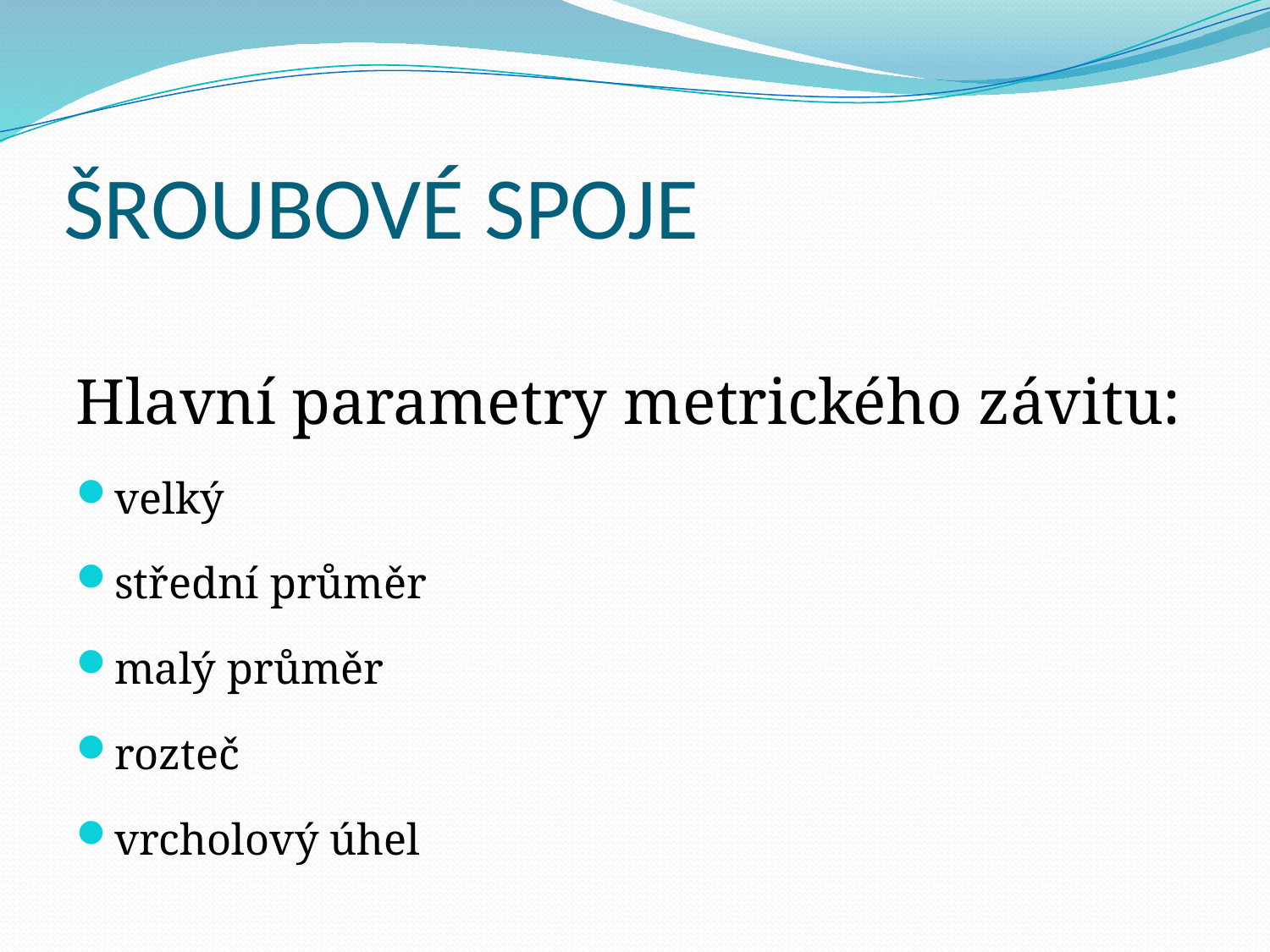

# ŠROUBOVÉ SPOJE

Hlavní parametry metrického závitu:
velký
střední průměr
malý průměr
rozteč
vrcholový úhel